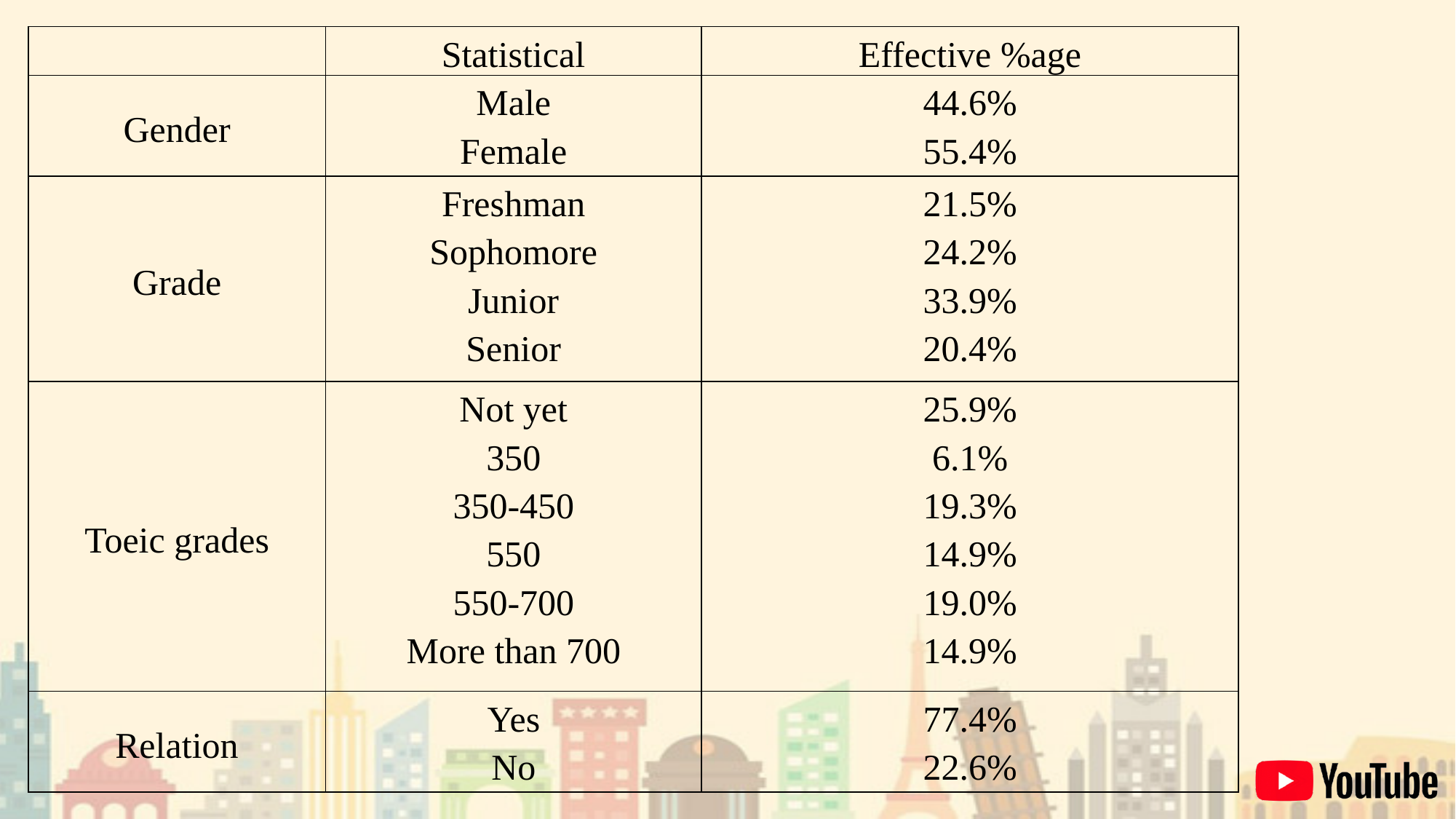

|  | Statistical | Effective %age |
| --- | --- | --- |
| Gender | Male Female | 44.6% 55.4% |
| Grade | Freshman Sophomore Junior Senior | 21.5% 24.2% 33.9% 20.4% |
| Toeic grades | Not yet 350 350-450 550 550-700 More than 700 | 25.9% 6.1% 19.3% 14.9% 19.0% 14.9% |
| Relation | Yes No | 77.4% 22.6% |